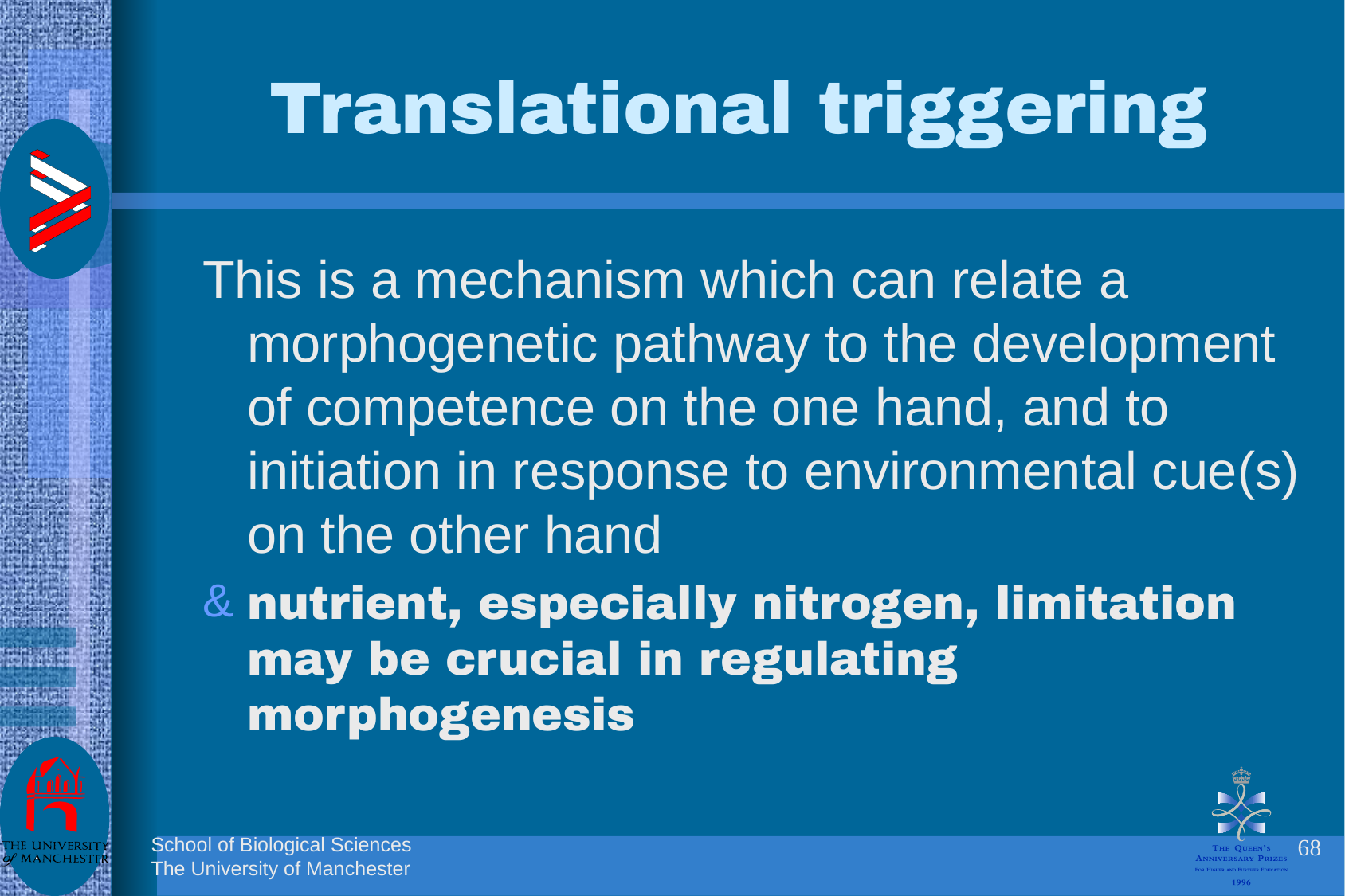

# Translational triggering
This is a mechanism which can relate a morphogenetic pathway to the development of competence on the one hand, and to initiation in response to environmental cue(s) on the other hand
nutrient, especially nitrogen, limitation may be crucial in regulating morphogenesis
68